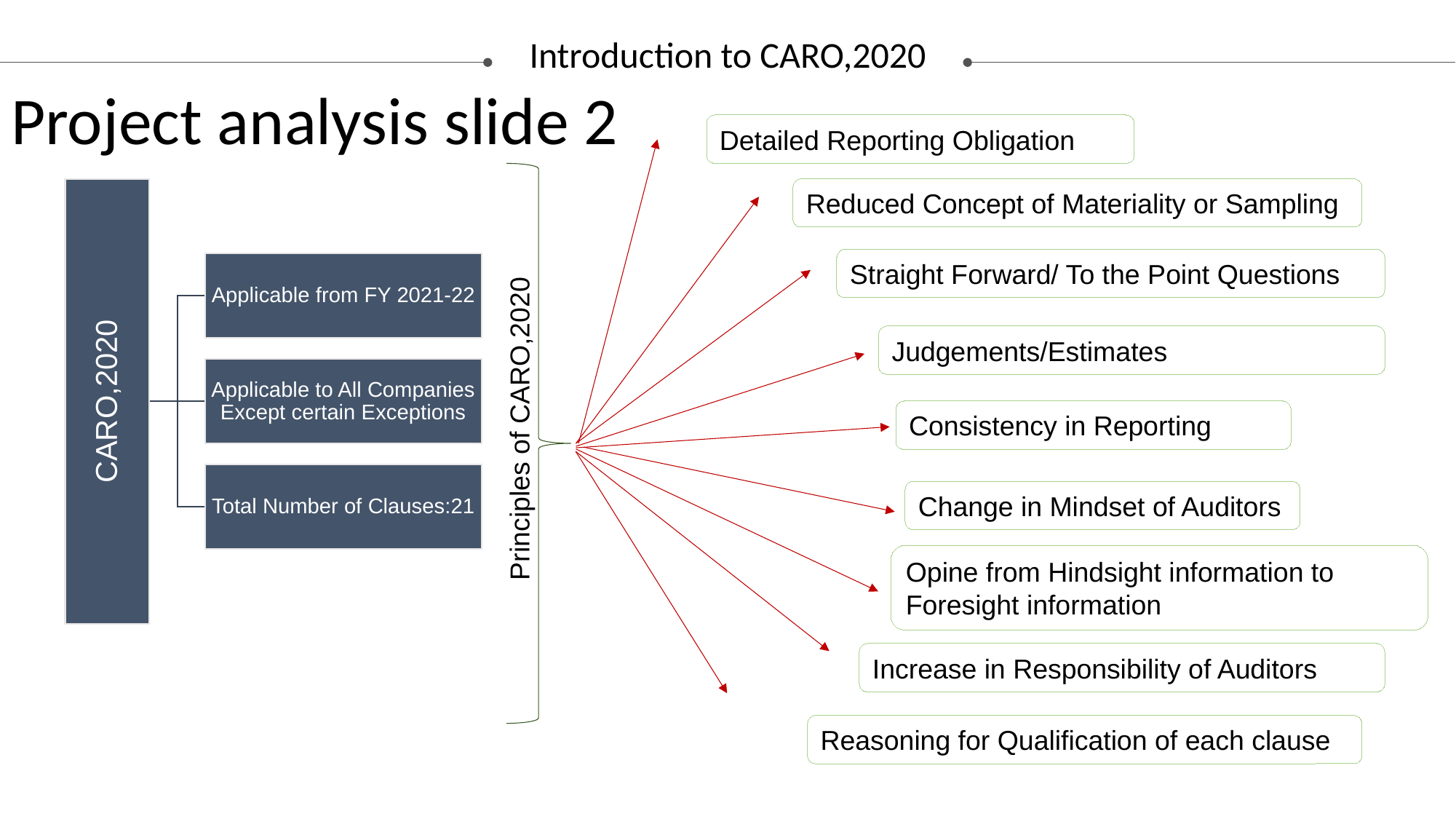

Introduction to CARO,2020
Project analysis slide 2
Detailed Reporting Obligation

Reduced Concept of Materiality or Sampling
Straight Forward/ To the Point Questions
Judgements/Estimates
Principles of CARO,2020
Change in Mindset of Auditors
Opine from Hindsight information to Foresight information
Increase in Responsibility of Auditors
Reasoning for Qualification of each clause

CARO,2020
Applicable from FY 2021-22
Applicable to All Companies Except certain Exceptions
Total Number of Clauses:21
Consistency in Reporting